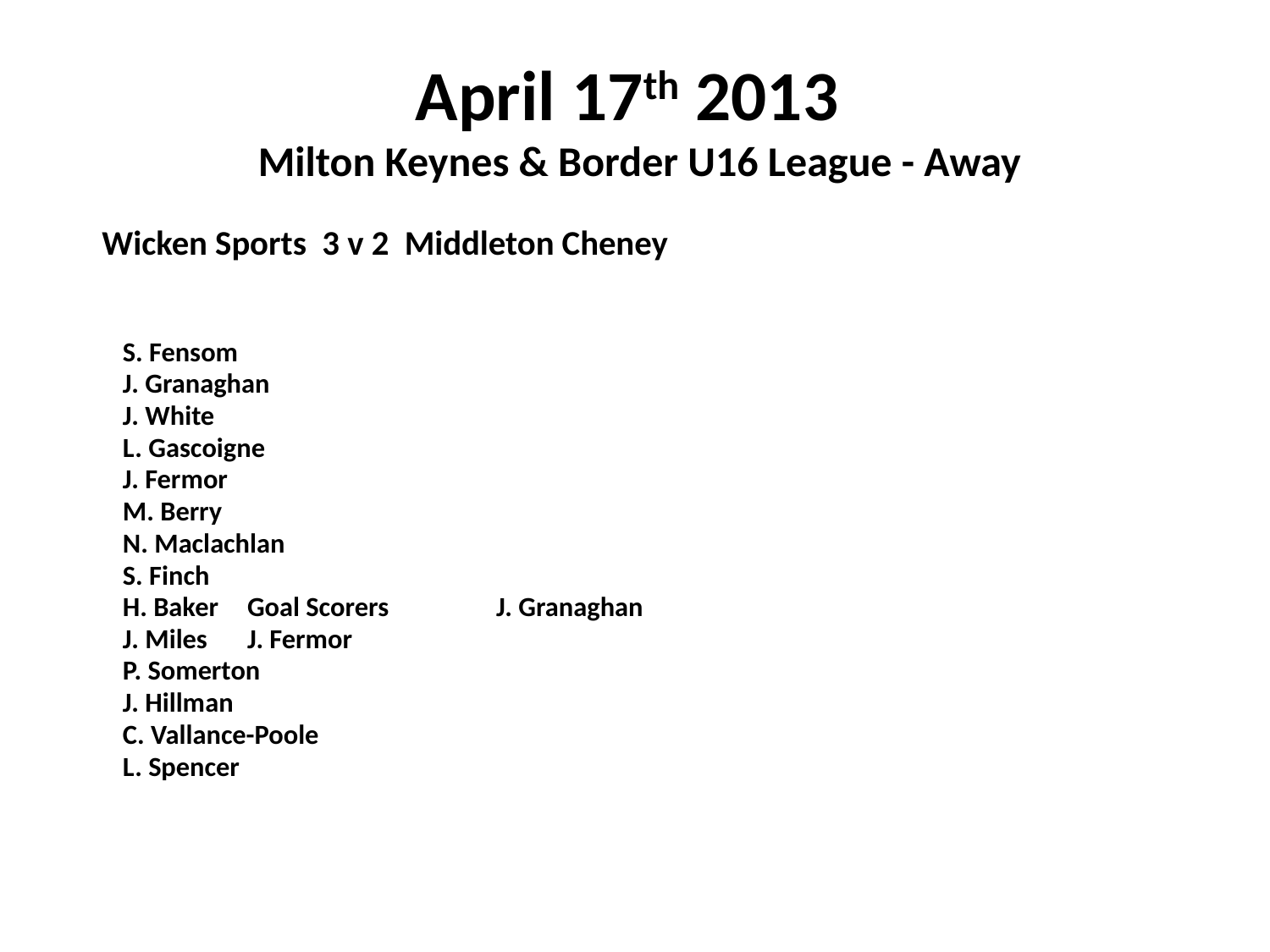

# April 17th 2013 Milton Keynes & Border U16 League - Away
   Wicken Sports  3 v 2  Middleton Cheney

	S. Fensom
	J. Granaghan
	J. White
	L. Gascoigne
	J. Fermor
	M. Berry
  	N. Maclachlan
	S. Finch
	H. Baker				Goal Scorers	J. Granaghan
	J. Miles						J. Fermor
	P. Somerton
	J. Hillman
	C. Vallance-Poole
	L. Spencer